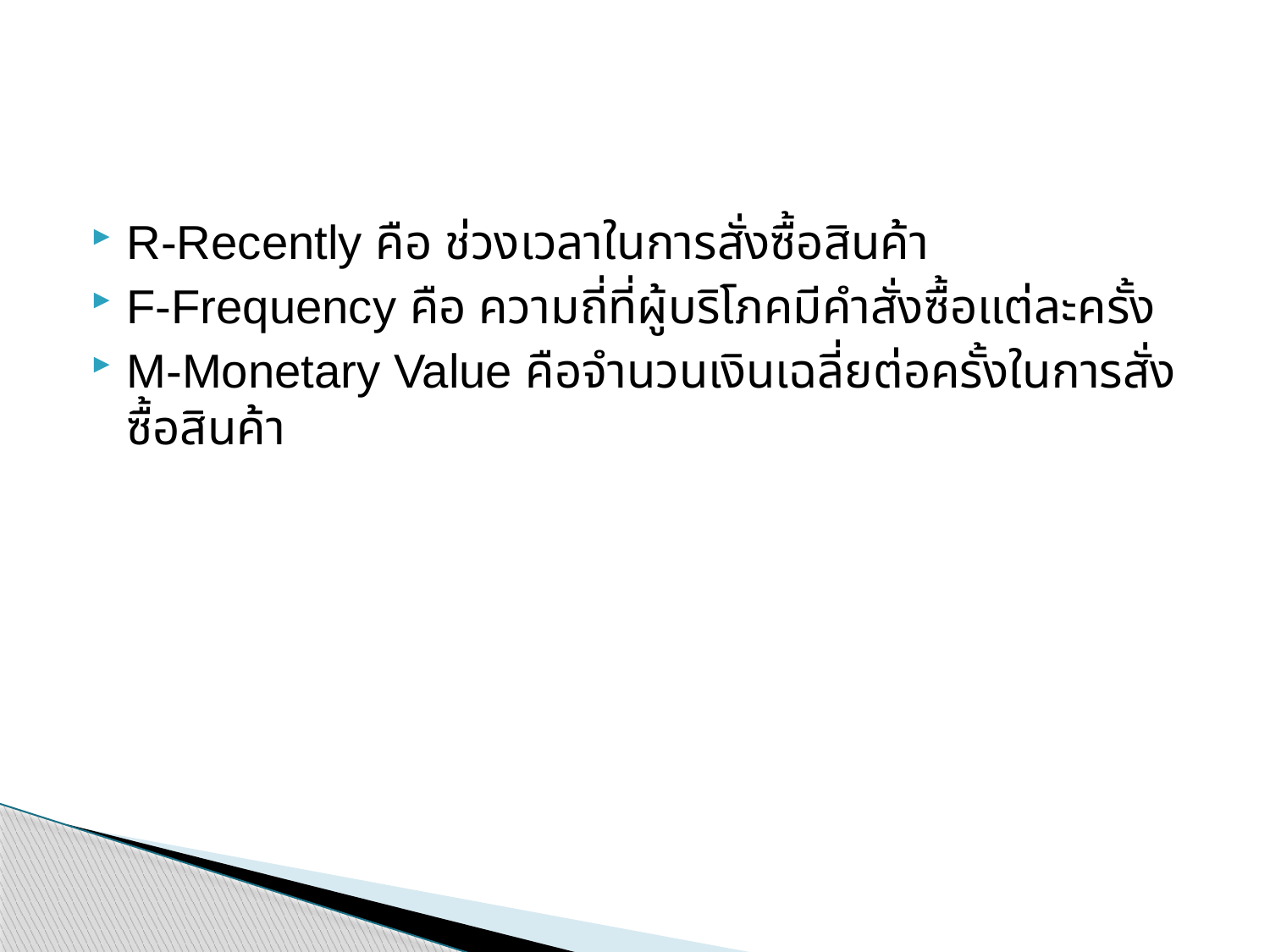

#
R-Recently คือ ช่วงเวลาในการสั่งซื้อสินค้า
F-Frequency คือ ความถี่ที่ผู้บริโภคมีคำสั่งซื้อแต่ละครั้ง
M-Monetary Value คือจำนวนเงินเฉลี่ยต่อครั้งในการสั่งซื้อสินค้า